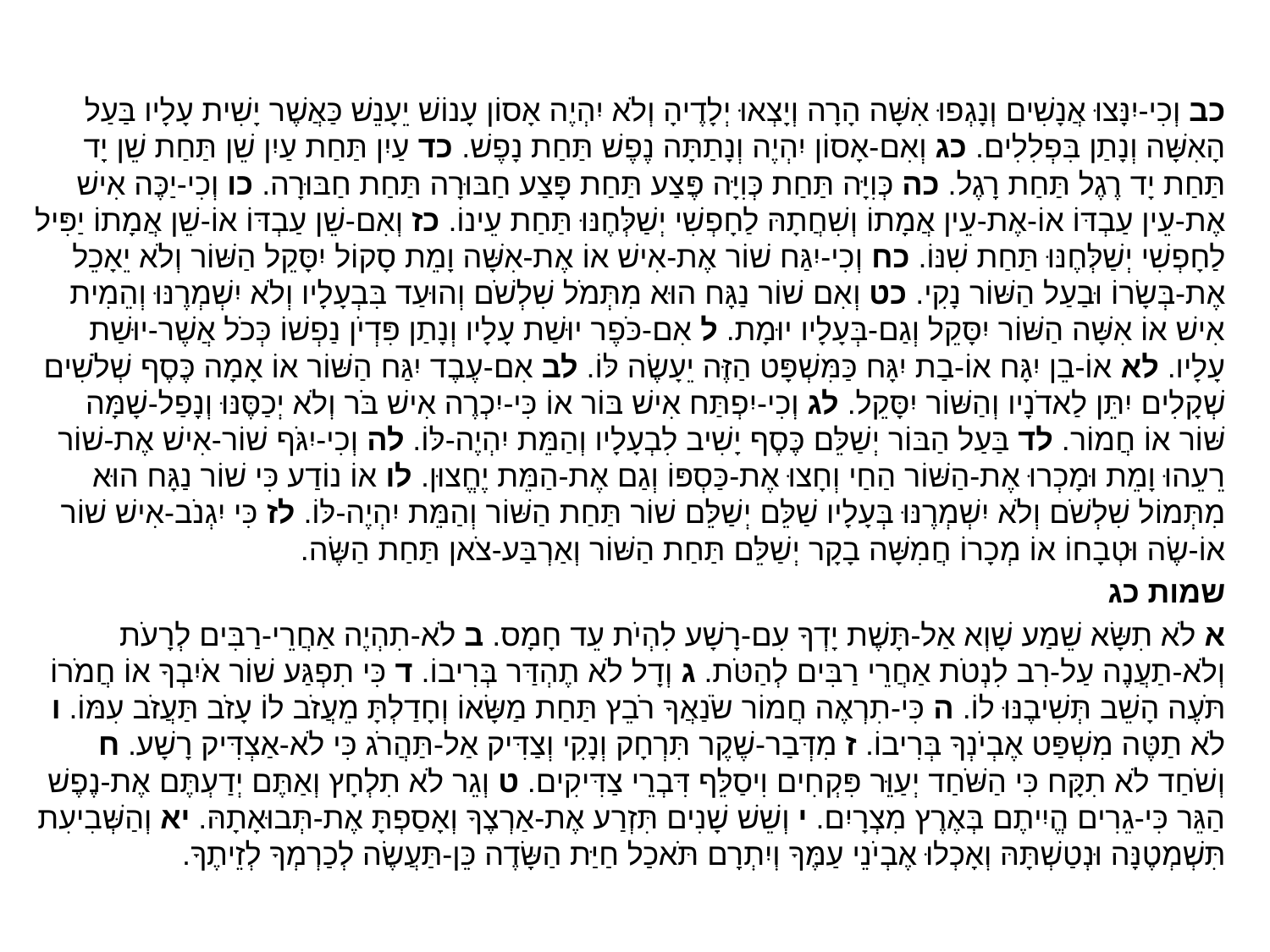

כב וְכִי-יִנָּצוּ אֲנָשִׁים וְנָגְפוּ אִשָּׁה הָרָה וְיָצְאוּ יְלָדֶיהָ וְלֹא יִהְיֶה אָסוֹן עָנוֹשׁ יֵעָנֵשׁ כַּאֲשֶׁר יָשִׁית עָלָיו בַּעַל הָאִשָּׁה וְנָתַן בִּפְלִלִים. כג וְאִם-אָסוֹן יִהְיֶה וְנָתַתָּה נֶפֶשׁ תַּחַת נָפֶשׁ. כד עַיִן תַּחַת עַיִן שֵׁן תַּחַת שֵׁן יָד תַּחַת יָד רֶגֶל תַּחַת רָגֶל. כה כְּוִיָּה תַּחַת כְּוִיָּה פֶּצַע תַּחַת פָּצַע חַבּוּרָה תַּחַת חַבּוּרָה. כו וְכִי-יַכֶּה אִישׁ אֶת-עֵין עַבְדּוֹ אוֹ-אֶת-עֵין אֲמָתוֹ וְשִׁחֲתָהּ לַחָפְשִׁי יְשַׁלְּחֶנּוּ תַּחַת עֵינוֹ. כז וְאִם-שֵׁן עַבְדּוֹ אוֹ-שֵׁן אֲמָתוֹ יַפִּיל לַחָפְשִׁי יְשַׁלְּחֶנּוּ תַּחַת שִׁנּוֹ. כח וְכִי-יִגַּח שׁוֹר אֶת-אִישׁ אוֹ אֶת-אִשָּׁה וָמֵת סָקוֹל יִסָּקֵל הַשּׁוֹר וְלֹא יֵאָכֵל אֶת-בְּשָׂרוֹ וּבַעַל הַשּׁוֹר נָקִי. כט וְאִם שׁוֹר נַגָּח הוּא מִתְּמֹל שִׁלְשֹׁם וְהוּעַד בִּבְעָלָיו וְלֹא יִשְׁמְרֶנּוּ וְהֵמִית אִישׁ אוֹ אִשָּׁה הַשּׁוֹר יִסָּקֵל וְגַם-בְּעָלָיו יוּמָת. ל אִם-כֹּפֶר יוּשַׁת עָלָיו וְנָתַן פִּדְיֹן נַפְשׁוֹ כְּכֹל אֲשֶׁר-יוּשַׁת עָלָיו. לא אוֹ-בֵן יִגָּח אוֹ-בַת יִגָּח כַּמִּשְׁפָּט הַזֶּה יֵעָשֶׂה לּוֹ. לב אִם-עֶבֶד יִגַּח הַשּׁוֹר אוֹ אָמָה כֶּסֶף שְׁלֹשִׁים שְׁקָלִים יִתֵּן לַאדֹנָיו וְהַשּׁוֹר יִסָּקֵל. לג וְכִי-יִפְתַּח אִישׁ בּוֹר אוֹ כִּי-יִכְרֶה אִישׁ בֹּר וְלֹא יְכַסֶּנּוּ וְנָפַל-שָׁמָּה שּׁוֹר אוֹ חֲמוֹר. לד בַּעַל הַבּוֹר יְשַׁלֵּם כֶּסֶף יָשִׁיב לִבְעָלָיו וְהַמֵּת יִהְיֶה-לּוֹ. לה וְכִי-יִגֹּף שׁוֹר-אִישׁ אֶת-שׁוֹר רֵעֵהוּ וָמֵת וּמָכְרוּ אֶת-הַשּׁוֹר הַחַי וְחָצוּ אֶת-כַּסְפּוֹ וְגַם אֶת-הַמֵּת יֶחֱצוּן. לו אוֹ נוֹדַע כִּי שׁוֹר נַגָּח הוּא מִתְּמוֹל שִׁלְשֹׁם וְלֹא יִשְׁמְרֶנּוּ בְּעָלָיו שַׁלֵּם יְשַׁלֵּם שׁוֹר תַּחַת הַשּׁוֹר וְהַמֵּת יִהְיֶה-לּוֹ. לז כִּי יִגְנֹב-אִישׁ שׁוֹר אוֹ-שֶׂה וּטְבָחוֹ אוֹ מְכָרוֹ חֲמִשָּׁה בָקָר יְשַׁלֵּם תַּחַת הַשּׁוֹר וְאַרְבַּע-צֹאן תַּחַת הַשֶּׂה.
שמות כג
א לֹא תִשָּׂא שֵׁמַע שָׁוְא אַל-תָּשֶׁת יָדְךָ עִם-רָשָׁע לִהְיֹת עֵד חָמָס. ב לֹא-תִהְיֶה אַחֲרֵי-רַבִּים לְרָעֹת וְלֹא-תַעֲנֶה עַל-רִב לִנְטֹת אַחֲרֵי רַבִּים לְהַטֹּת. ג וְדָל לֹא תֶהְדַּר בְּרִיבוֹ. ד כִּי תִפְגַּע שׁוֹר אֹיִבְךָ אוֹ חֲמֹרוֹ תֹּעֶה הָשֵׁב תְּשִׁיבֶנּוּ לוֹ. ה כִּי-תִרְאֶה חֲמוֹר שֹׂנַאֲךָ רֹבֵץ תַּחַת מַשָּׂאוֹ וְחָדַלְתָּ מֵעֲזֹב לוֹ עָזֹב תַּעֲזֹב עִמּוֹ. ו לֹא תַטֶּה מִשְׁפַּט אֶבְיֹנְךָ בְּרִיבוֹ. ז מִדְּבַר-שֶׁקֶר תִּרְחָק וְנָקִי וְצַדִּיק אַל-תַּהֲרֹג כִּי לֹא-אַצְדִּיק רָשָׁע. ח וְשֹׁחַד לֹא תִקָּח כִּי הַשֹּׁחַד יְעַוֵּר פִּקְחִים וִיסַלֵּף דִּבְרֵי צַדִּיקִים. ט וְגֵר לֹא תִלְחָץ וְאַתֶּם יְדַעְתֶּם אֶת-נֶפֶשׁ הַגֵּר כִּי-גֵרִים הֱיִיתֶם בְּאֶרֶץ מִצְרָיִם. י וְשֵׁשׁ שָׁנִים תִּזְרַע אֶת-אַרְצֶךָ וְאָסַפְתָּ אֶת-תְּבוּאָתָהּ. יא וְהַשְּׁבִיעִת תִּשְׁמְטֶנָּה וּנְטַשְׁתָּהּ וְאָכְלוּ אֶבְיֹנֵי עַמֶּךָ וְיִתְרָם תֹּאכַל חַיַּת הַשָּׂדֶה כֵּן-תַּעֲשֶׂה לְכַרְמְךָ לְזֵיתֶךָ.